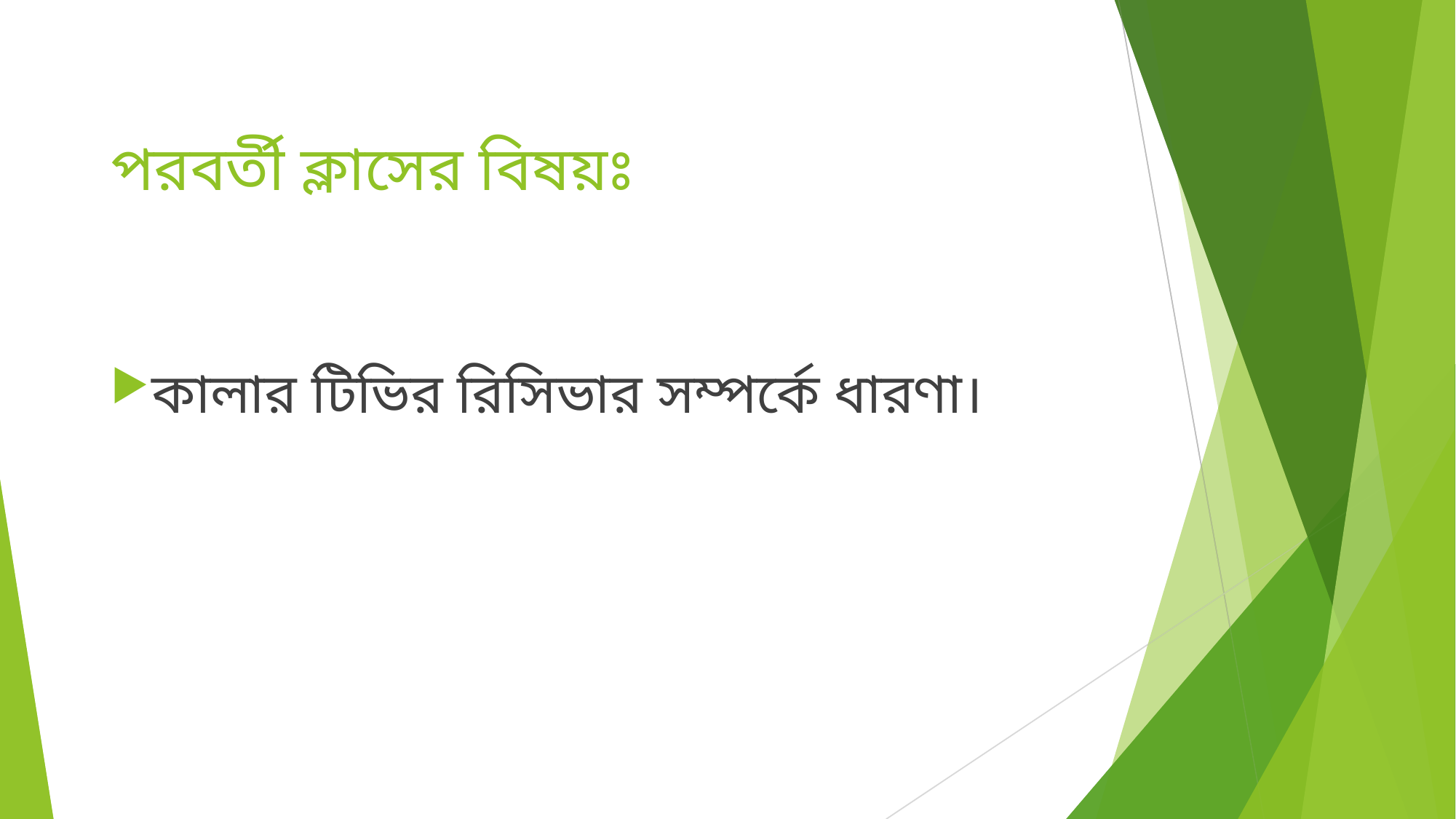

# পরবর্তী ক্লাসের বিষয়ঃ
কালার টিভির রিসিভার সম্পর্কে ধারণা।